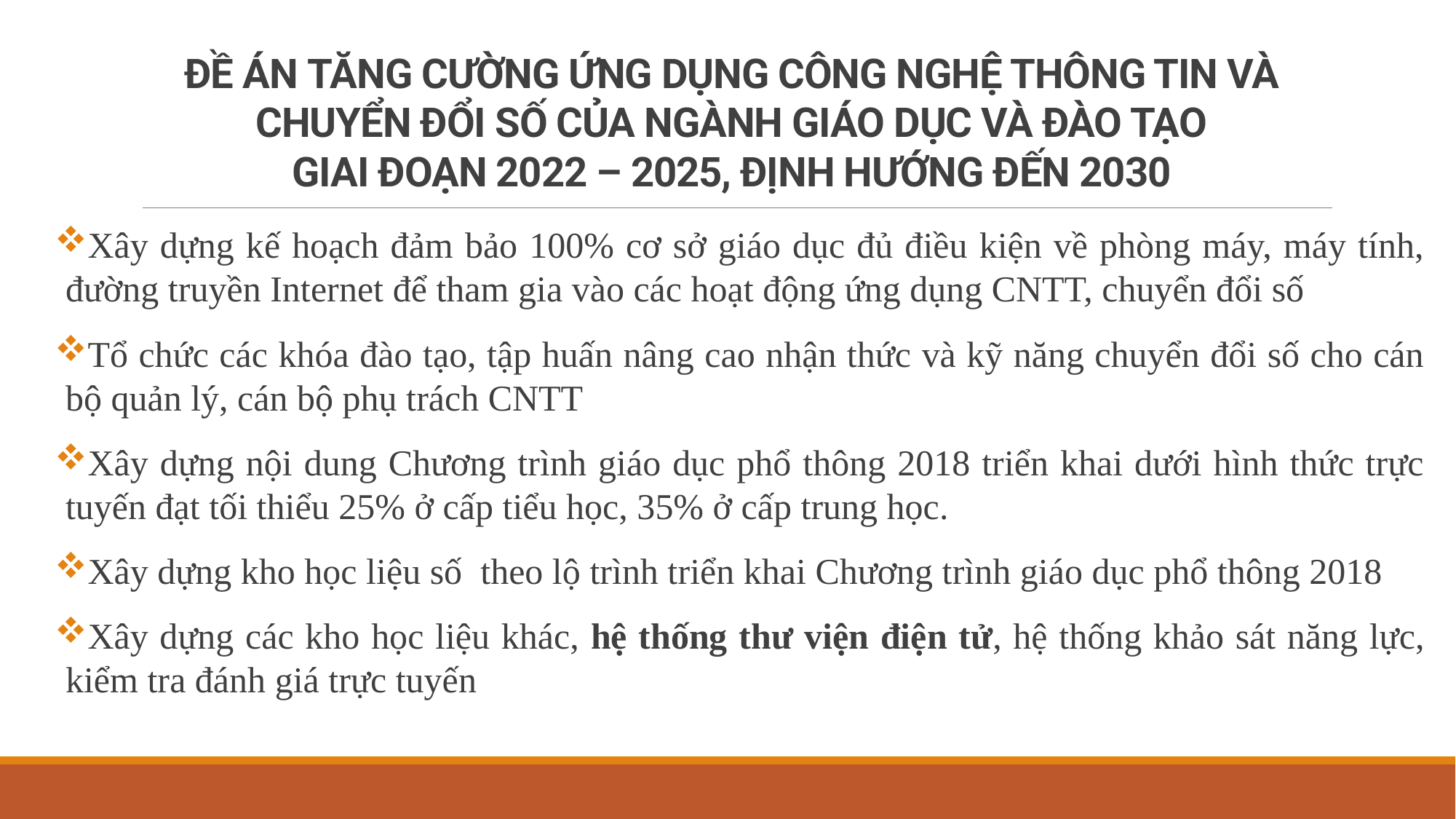

# ĐỀ ÁN TĂNG CƯỜNG ỨNG DỤNG CÔNG NGHỆ THÔNG TIN VÀ CHUYỂN ĐỔI SỐ CỦA NGÀNH GIÁO DỤC VÀ ĐÀO TẠO GIAI ĐOẠN 2022 – 2025, ĐỊNH HƯỚNG ĐẾN 2030
Xây dựng kế hoạch đảm bảo 100% cơ sở giáo dục đủ điều kiện về phòng máy, máy tính, đường truyền Internet để tham gia vào các hoạt động ứng dụng CNTT, chuyển đổi số
Tổ chức các khóa đào tạo, tập huấn nâng cao nhận thức và kỹ năng chuyển đổi số cho cán bộ quản lý, cán bộ phụ trách CNTT
Xây dựng nội dung Chương trình giáo dục phổ thông 2018 triển khai dưới hình thức trực tuyến đạt tối thiểu 25% ở cấp tiểu học, 35% ở cấp trung học.
Xây dựng kho học liệu số  theo lộ trình triển khai Chương trình giáo dục phổ thông 2018
Xây dựng các kho học liệu khác, hệ thống thư viện điện tử, hệ thống khảo sát năng lực, kiểm tra đánh giá trực tuyến